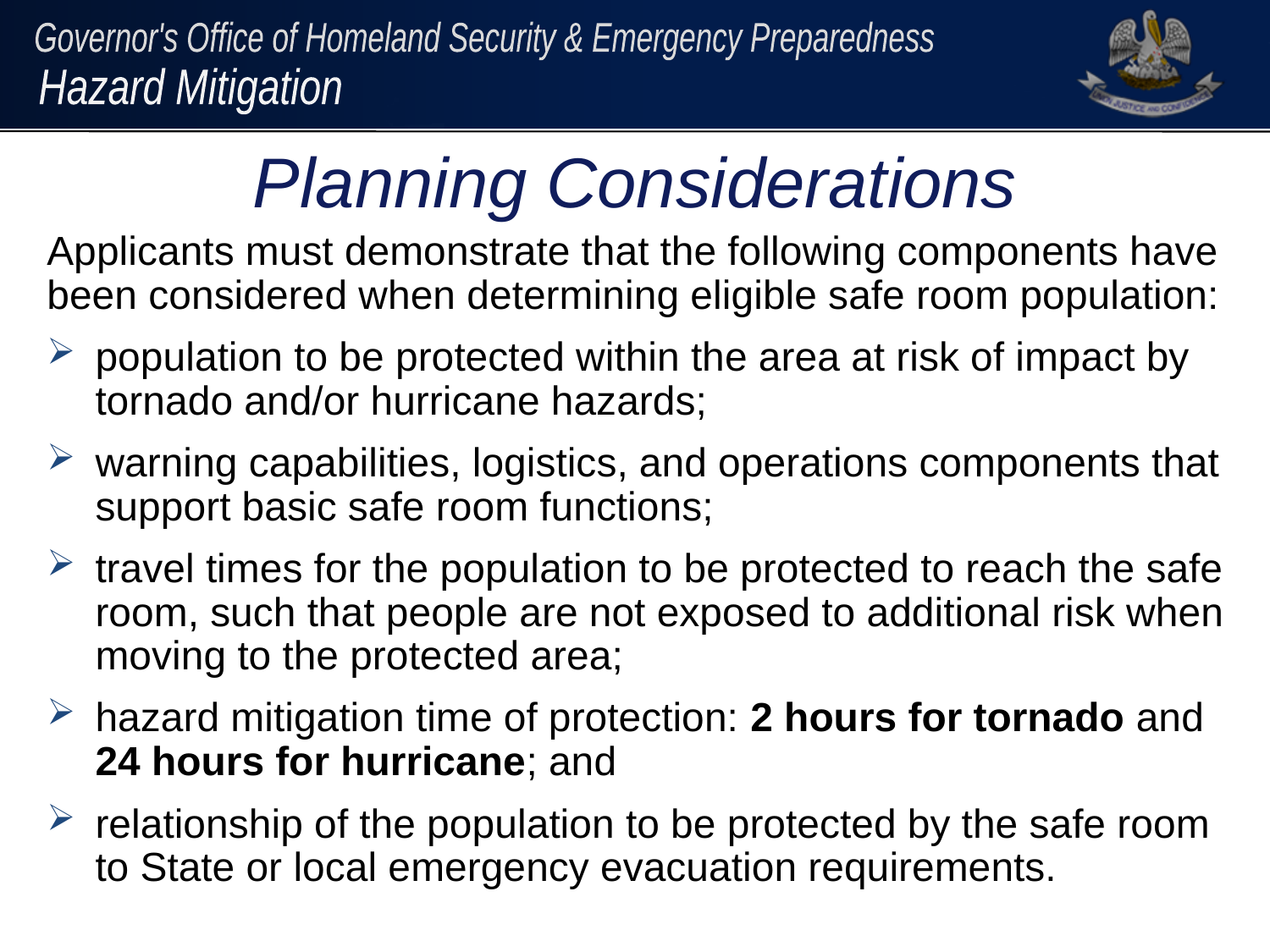

# Planning Considerations
Applicants must demonstrate that the following components have been considered when determining eligible safe room population:
population to be protected within the area at risk of impact by tornado and/or hurricane hazards;
warning capabilities, logistics, and operations components that support basic safe room functions;
travel times for the population to be protected to reach the safe room, such that people are not exposed to additional risk when moving to the protected area;
hazard mitigation time of protection: 2 hours for tornado and 24 hours for hurricane; and
relationship of the population to be protected by the safe room to State or local emergency evacuation requirements.